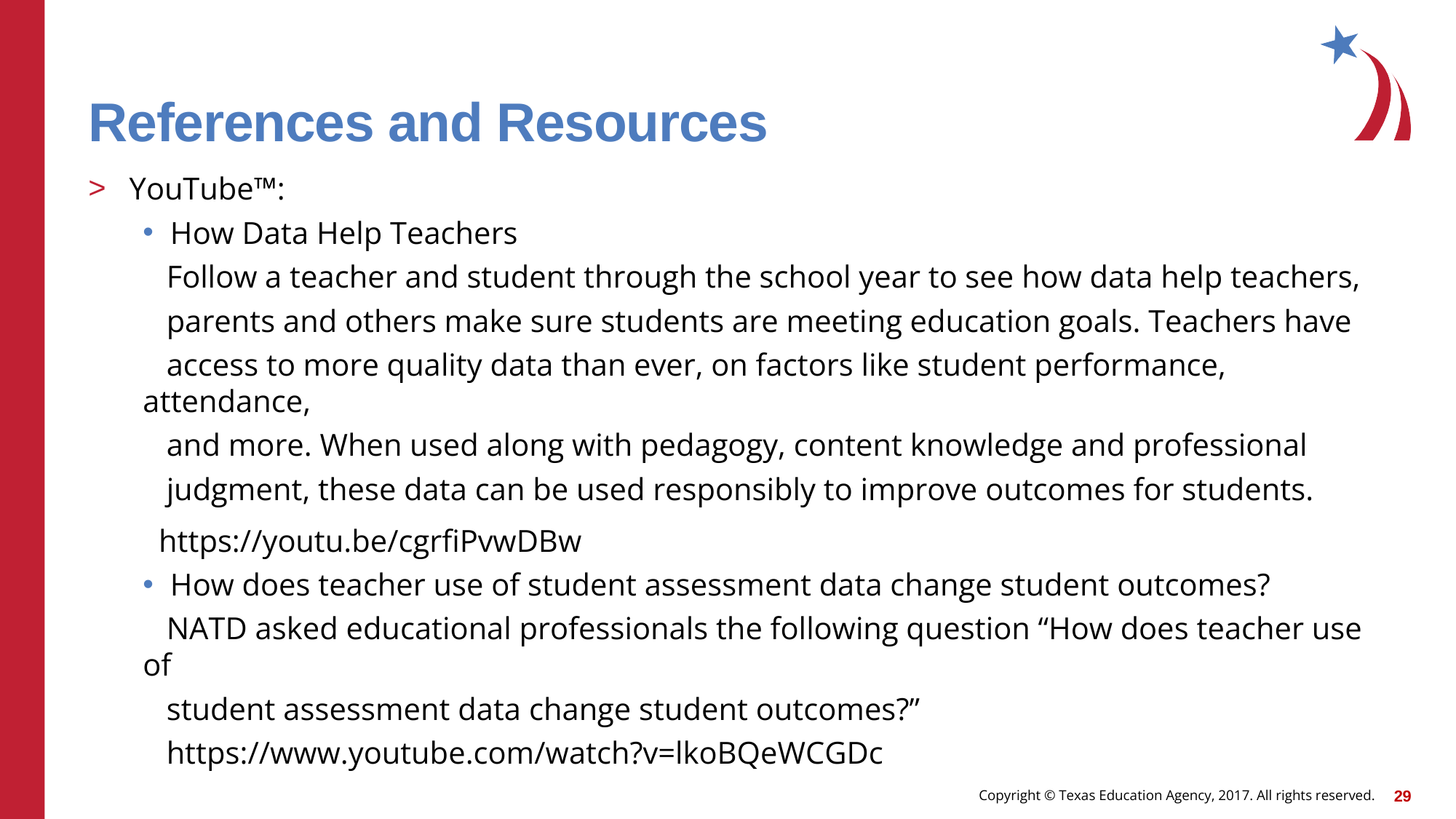

# References and Resources
YouTube™:
How Data Help Teachers
   Follow a teacher and student through the school year to see how data help teachers,
   parents and others make sure students are meeting education goals. Teachers have
   access to more quality data than ever, on factors like student performance, attendance,
   and more. When used along with pedagogy, content knowledge and professional
   judgment, these data can be used responsibly to improve outcomes for students.
         https://youtu.be/cgrfiPvwDBw
How does teacher use of student assessment data change student outcomes?
   NATD asked educational professionals the following question “How does teacher use of
   student assessment data change student outcomes?”
   https://www.youtube.com/watch?v=lkoBQeWCGDc